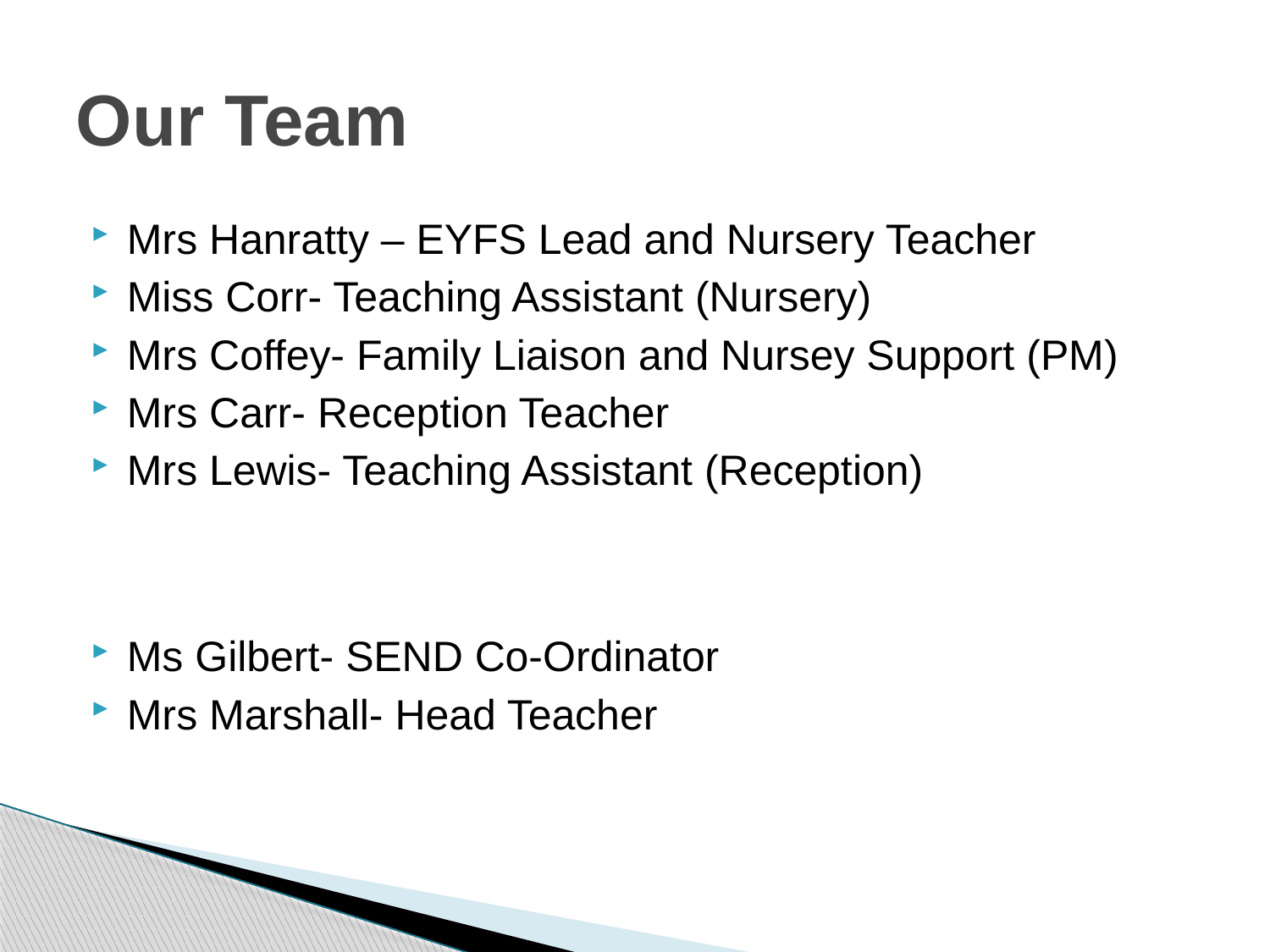

# Our Team
Mrs Hanratty – EYFS Lead and Nursery Teacher
Miss Corr- Teaching Assistant (Nursery)
Mrs Coffey- Family Liaison and Nursey Support (PM)
Mrs Carr- Reception Teacher
Mrs Lewis- Teaching Assistant (Reception)

Ms Gilbert- SEND Co-Ordinator
Mrs Marshall- Head Teacher